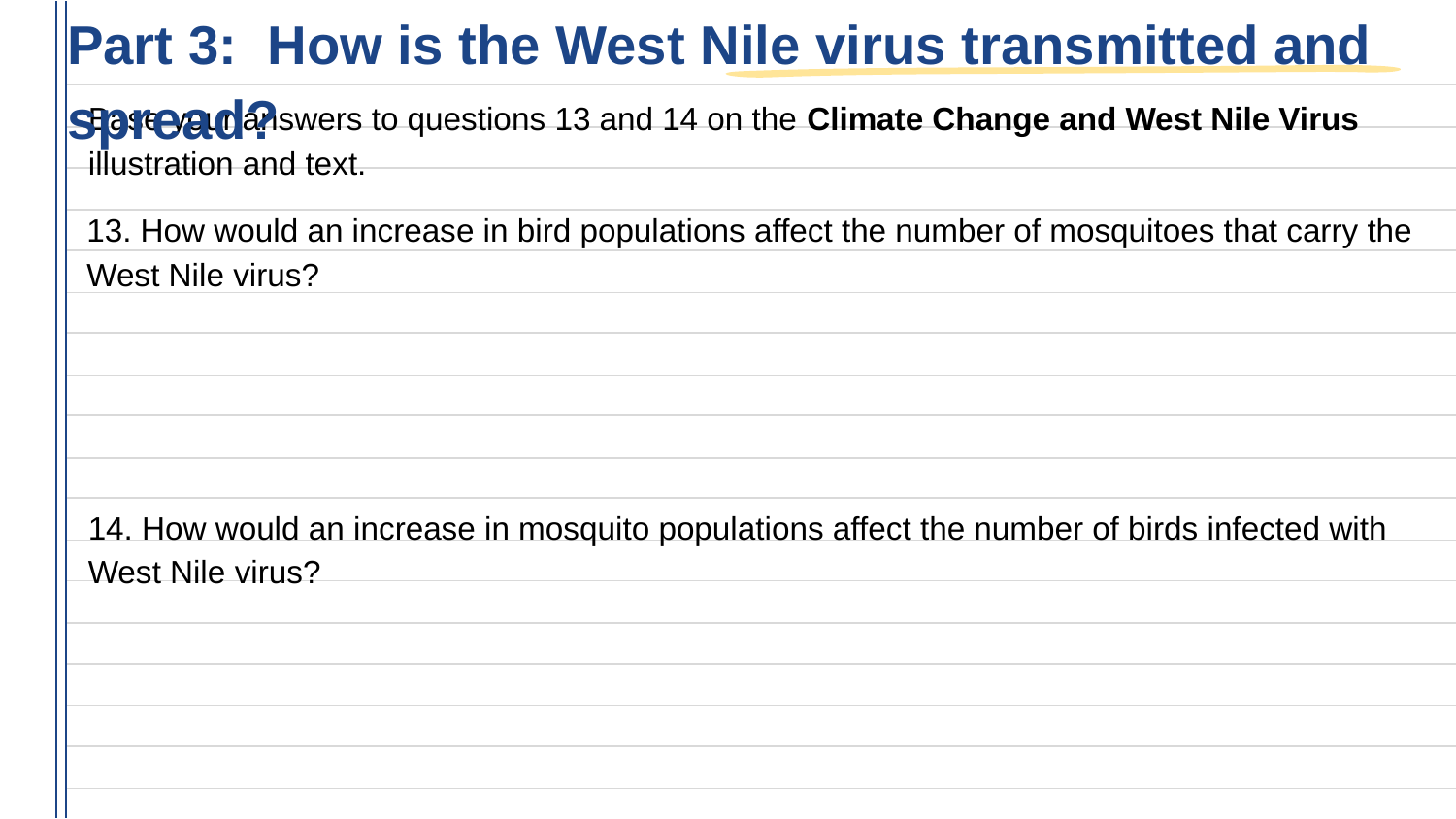

# Part 3:  How is the West Nile virus transmitted and spread?

Base your answers to questions 13 and 14 on the Climate Change and West Nile Virus  illustration and text.
13. How would an increase in bird populations affect the number of mosquitoes that carry the West Nile virus?

14. How would an increase in mosquito populations affect the number of birds infected with West Nile virus?